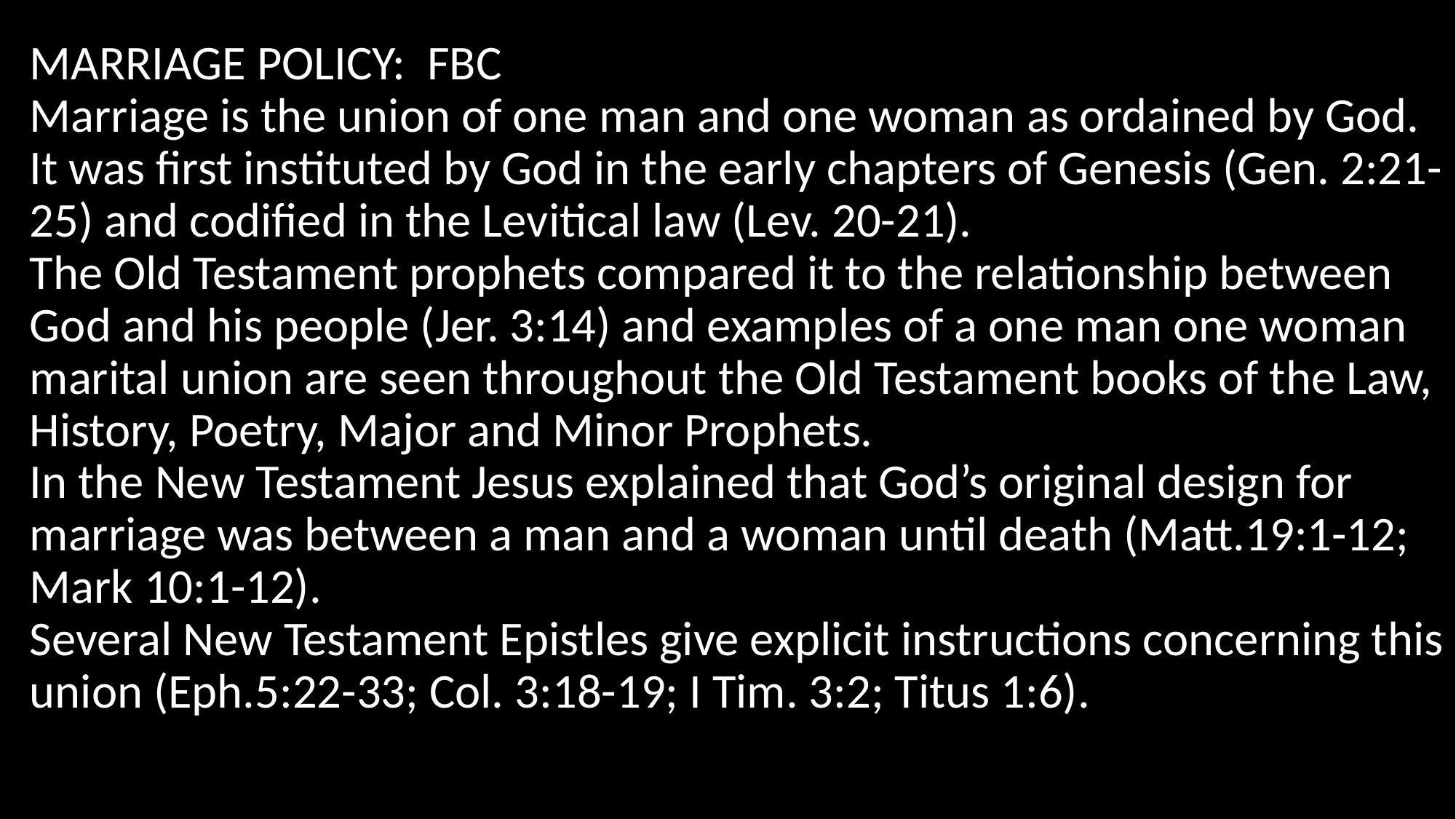

# MARRIAGE POLICY:  FBC Marriage is the union of one man and one woman as ordained by God. It was first instituted by God in the early chapters of Genesis (Gen. 2:21-25) and codified in the Levitical law (Lev. 20-21).  The Old Testament prophets compared it to the relationship between God and his people (Jer. 3:14) and examples of a one man one woman marital union are seen throughout the Old Testament books of the Law, History, Poetry, Major and Minor Prophets.  In the New Testament Jesus explained that God’s original design for marriage was between a man and a woman until death (Matt.19:1-12; Mark 10:1-12). Several New Testament Epistles give explicit instructions concerning this union (Eph.5:22-33; Col. 3:18-19; I Tim. 3:2; Titus 1:6).